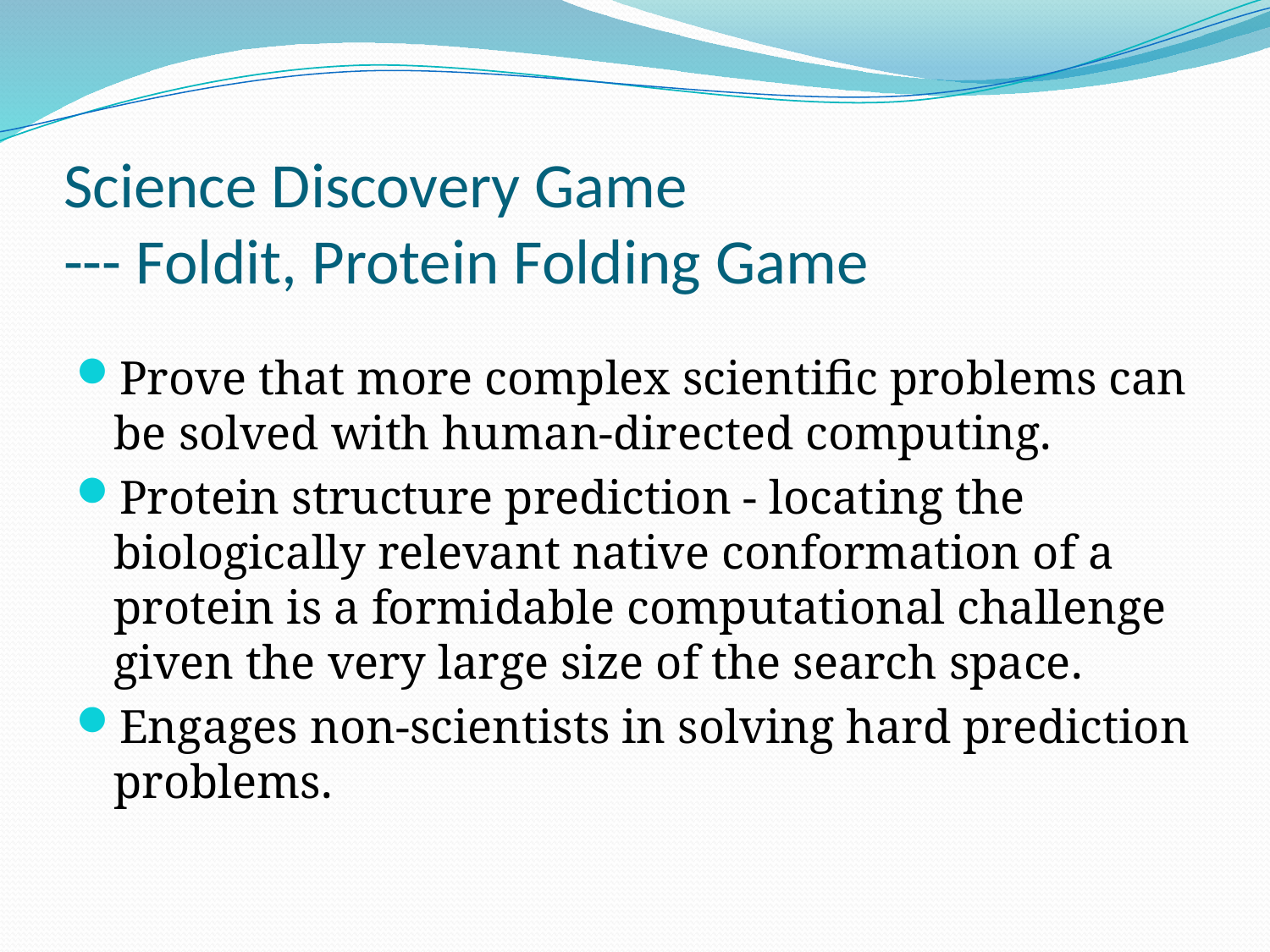

# Science Discovery Game --- Foldit, Protein Folding Game
Prove that more complex scientific problems can be solved with human-directed computing.
Protein structure prediction - locating the biologically relevant native conformation of a protein is a formidable computational challenge given the very large size of the search space.
Engages non-scientists in solving hard prediction problems.